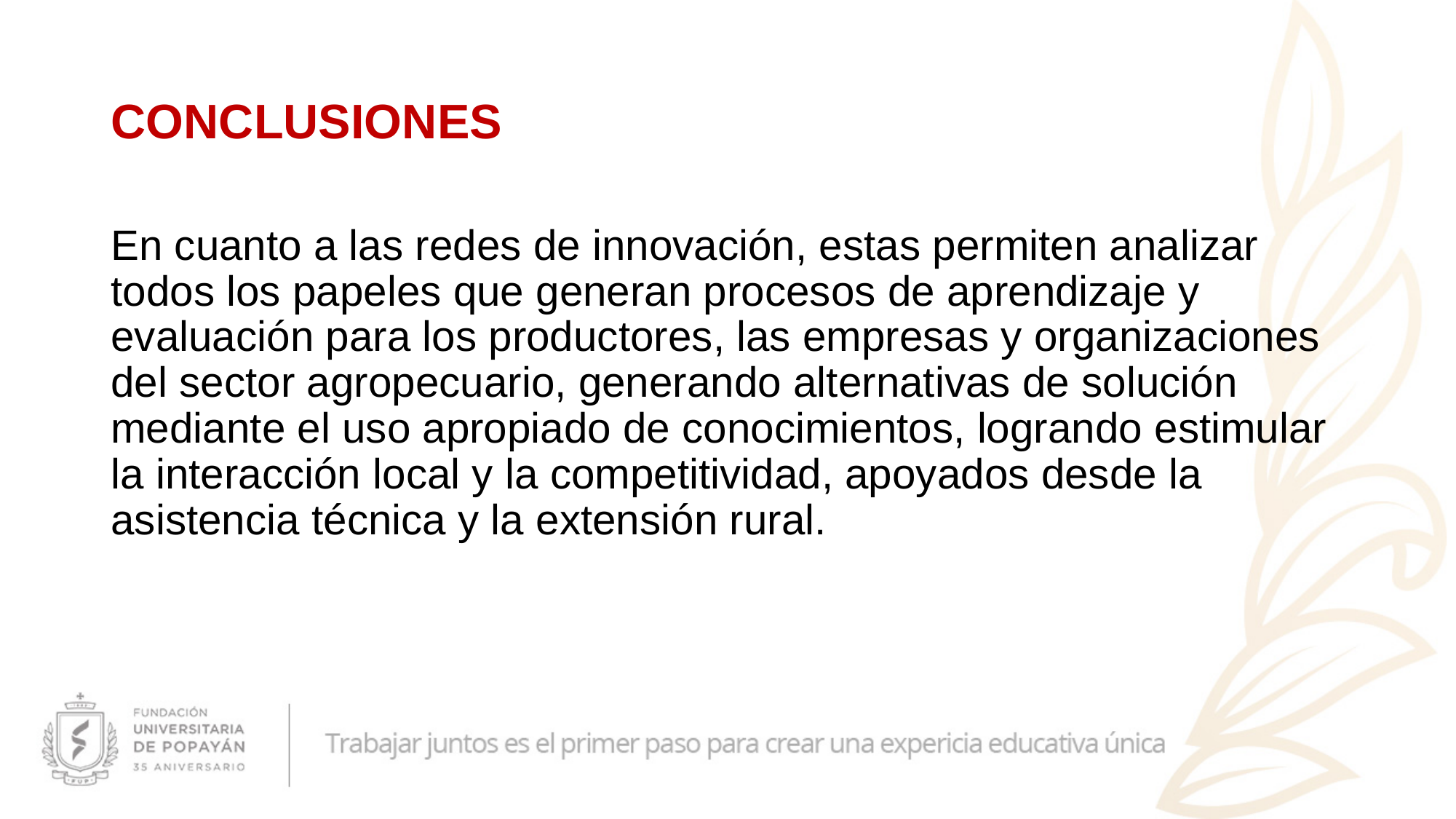

# CONCLUSIONES
En cuanto a las redes de innovación, estas permiten analizar todos los papeles que generan procesos de aprendizaje y evaluación para los productores, las empresas y organizaciones del sector agropecuario, generando alternativas de solución mediante el uso apropiado de conocimientos, logrando estimular la interacción local y la competitividad, apoyados desde la asistencia técnica y la extensión rural.